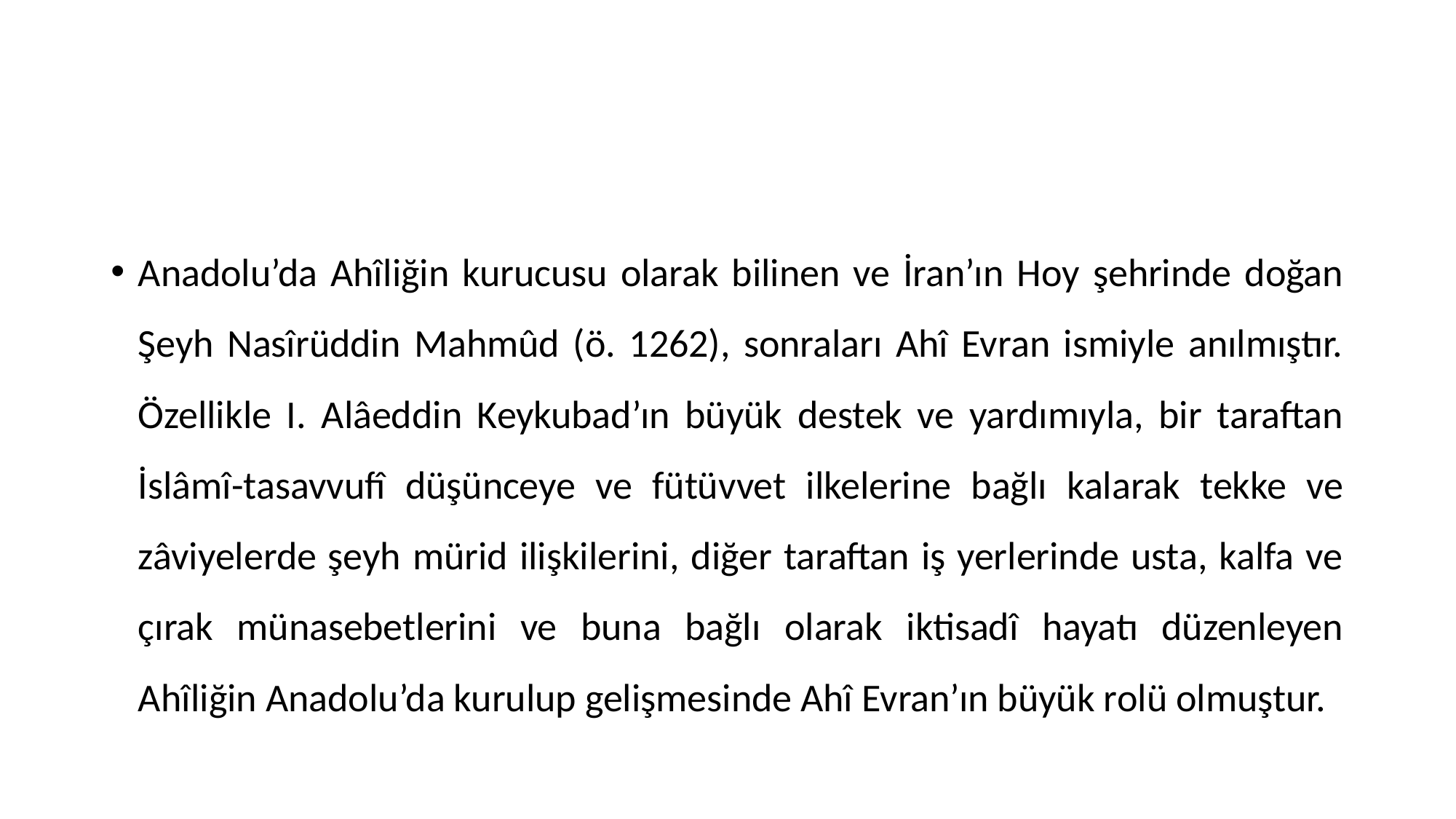

Anadolu’da Ahîliğin kurucusu olarak bilinen ve İran’ın Hoy şehrinde doğan Şeyh Nasîrüddin Mahmûd (ö. 1262), sonraları Ahî Evran ismiyle anılmıştır. Özellikle I. Alâeddin Keykubad’ın büyük destek ve yardımıyla, bir taraftan İslâmî-tasavvufî düşünceye ve fütüvvet ilkelerine bağlı kalarak tekke ve zâviyelerde şeyh mürid ilişkilerini, diğer taraftan iş yerlerinde usta, kalfa ve çırak münasebetlerini ve buna bağlı olarak iktisadî hayatı düzenleyen Ahîliğin Anadolu’da kurulup gelişmesinde Ahî Evran’ın büyük rolü olmuştur.